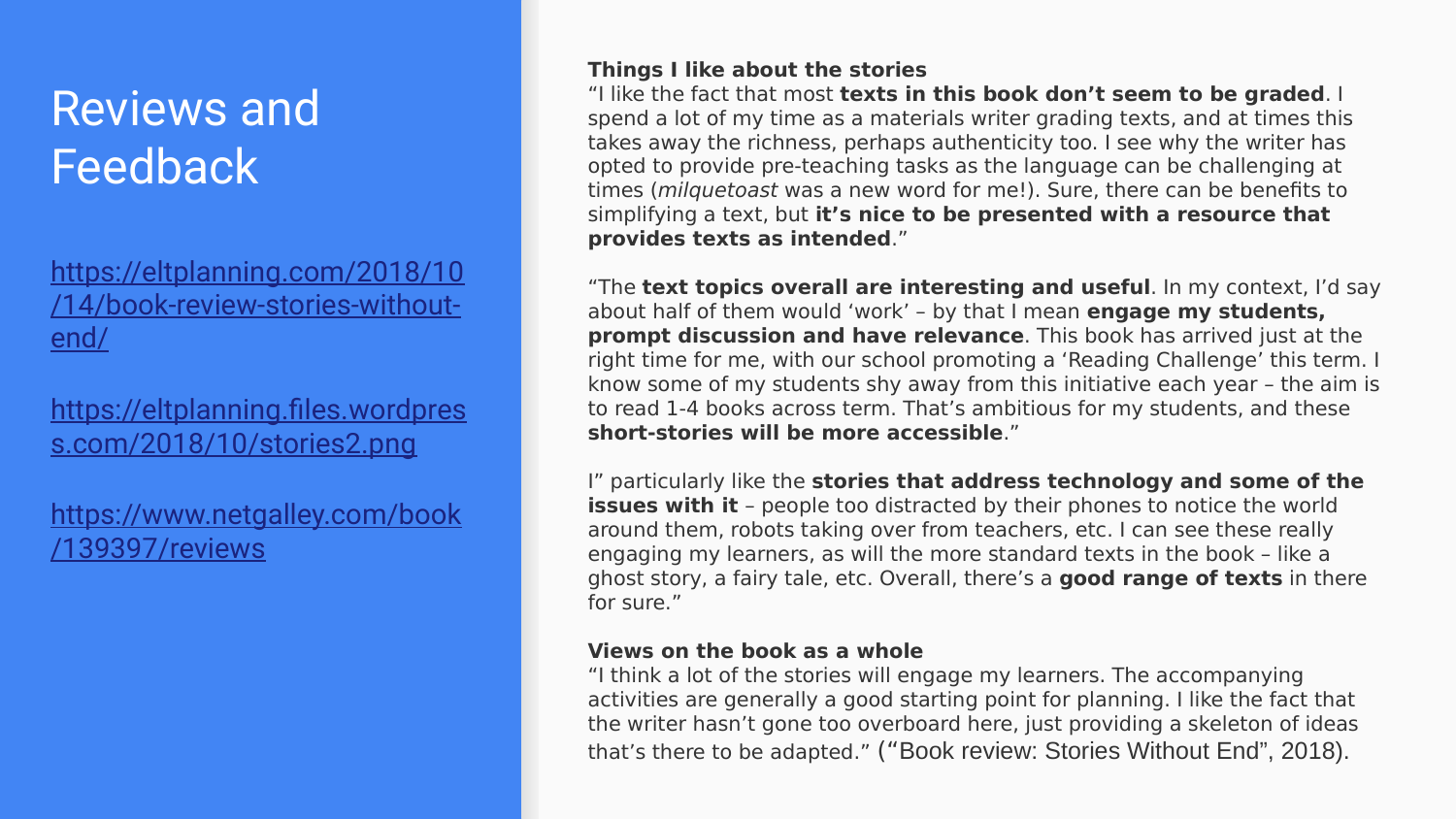

Things I like about the stories
“I like the fact that most texts in this book don’t seem to be graded. I spend a lot of my time as a materials writer grading texts, and at times this takes away the richness, perhaps authenticity too. I see why the writer has opted to provide pre-teaching tasks as the language can be challenging at times (milquetoast was a new word for me!). Sure, there can be benefits to simplifying a text, but it’s nice to be presented with a resource that provides texts as intended.”

“The text topics overall are interesting and useful. In my context, I’d say about half of them would ‘work’ – by that I mean engage my students, prompt discussion and have relevance. This book has arrived just at the right time for me, with our school promoting a ‘Reading Challenge’ this term. I know some of my students shy away from this initiative each year – the aim is to read 1-4 books across term. That’s ambitious for my students, and these short-stories will be more accessible.”

I” particularly like the stories that address technology and some of the issues with it – people too distracted by their phones to notice the world around them, robots taking over from teachers, etc. I can see these really engaging my learners, as will the more standard texts in the book – like a ghost story, a fairy tale, etc. Overall, there’s a good range of texts in there for sure.”

Views on the book as a whole
“I think a lot of the stories will engage my learners. The accompanying activities are generally a good starting point for planning. I like the fact that the writer hasn’t gone too overboard here, just providing a skeleton of ideas that’s there to be adapted.” (“Book review: Stories Without End”, 2018).
# Reviews and Feedback
https://eltplanning.com/2018/10/14/book-review-stories-without-end/
https://eltplanning.files.wordpress.com/2018/10/stories2.png
https://www.netgalley.com/book/139397/reviews